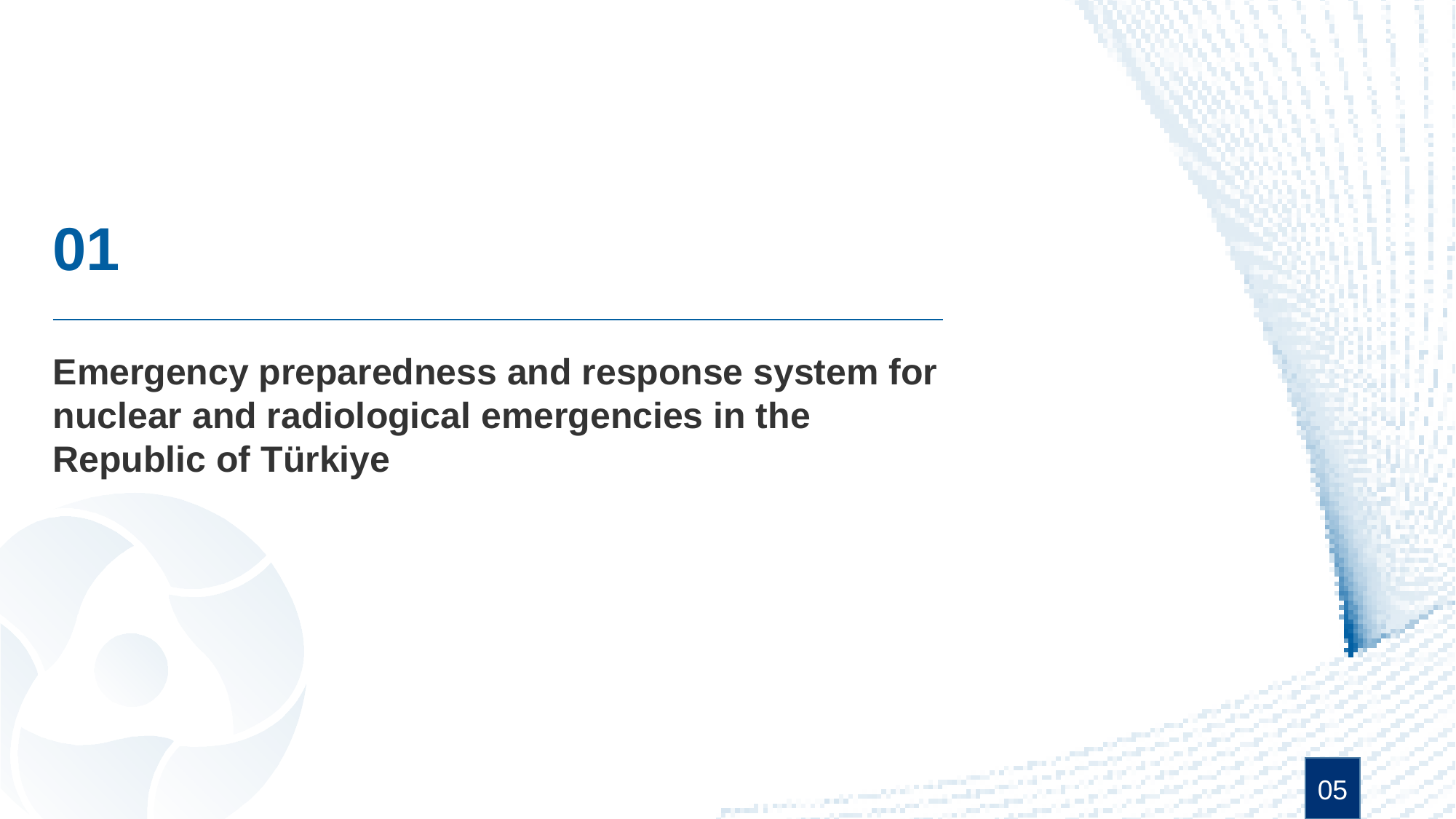

01
# Emergency preparedness and response system for nuclear and radiological emergencies in the Republic of Türkiye
05